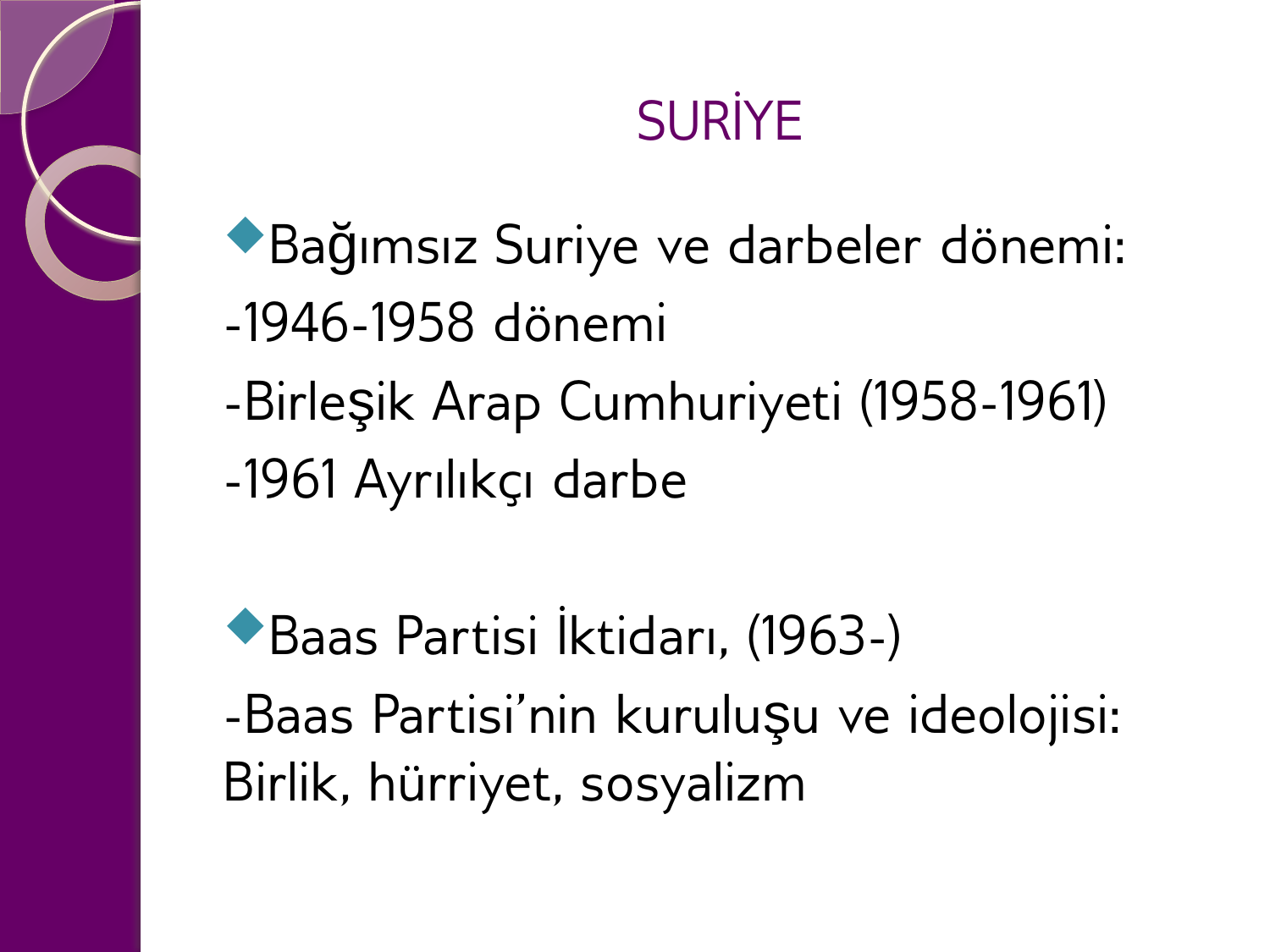

# SURİYE
Bağımsız Suriye ve darbeler dönemi:
-1946-1958 dönemi
-Birleşik Arap Cumhuriyeti (1958-1961)
-1961 Ayrılıkçı darbe

Baas Partisi İktidarı, (1963-)
-Baas Partisi’nin kuruluşu ve ideolojisi: Birlik, hürriyet, sosyalizm